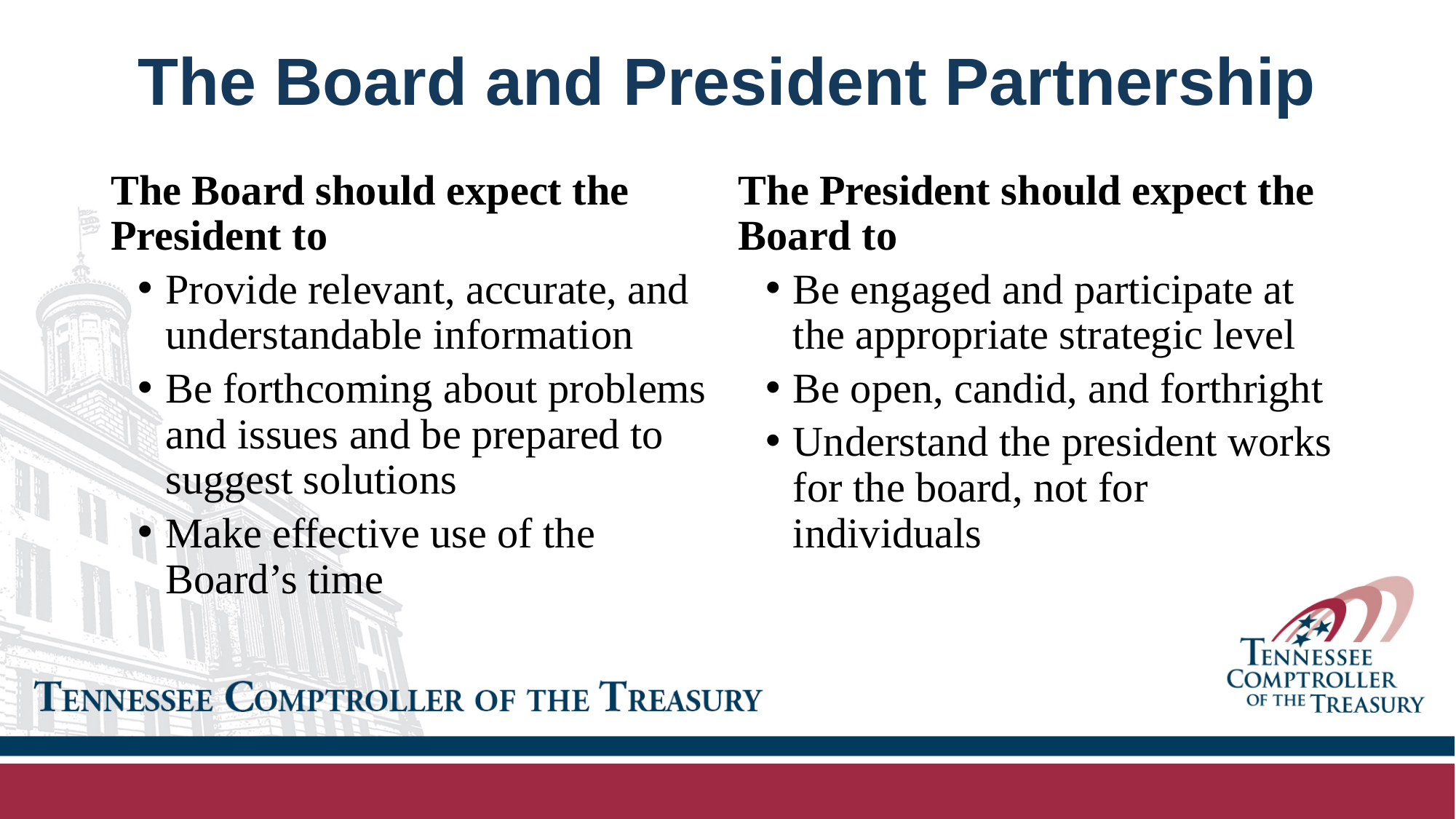

# The Board and President Partnership
The Board should expect the President to
Provide relevant, accurate, and understandable information
Be forthcoming about problems and issues and be prepared to suggest solutions
Make effective use of the Board’s time

The President should expect the Board to
Be engaged and participate at the appropriate strategic level
Be open, candid, and forthright
Understand the president works for the board, not for individuals